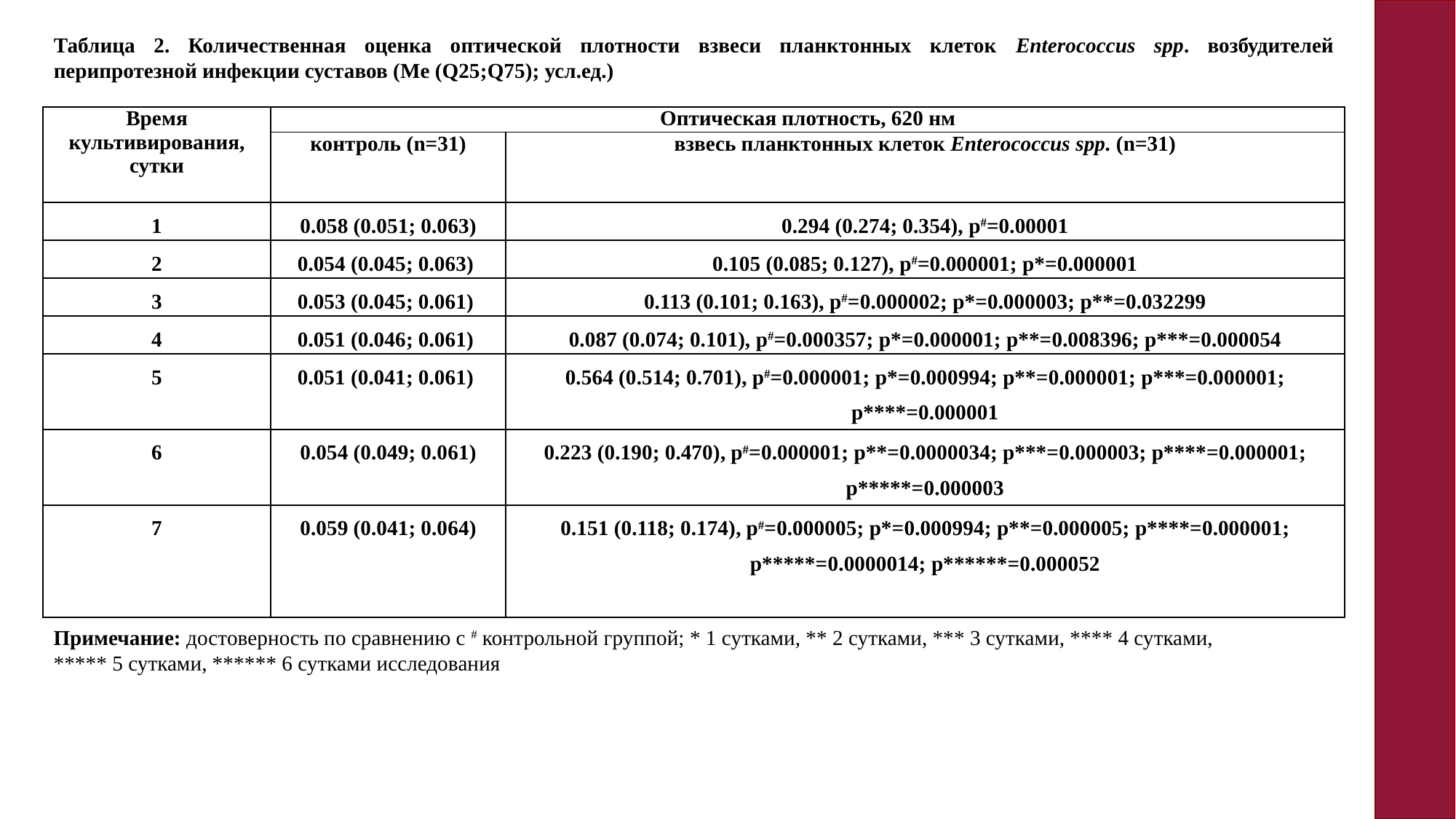

Таблица 2. Количественная оценка оптической плотности взвеси планктонных клеток Enterococcus spp. возбудителей перипротезной инфекции суставов (Me (Q25;Q75); усл.ед.)
| Время культивирования, сутки | Оптическая плотность, 620 нм |  |
| --- | --- | --- |
|  | контроль (n=31) | взвесь планктонных клеток Enterococcus spp. (n=31) |
| 1 | 0.058 (0.051; 0.063) | 0.294 (0.274; 0.354), p#=0.00001 |
| 2 | 0.054 (0.045; 0.063) | 0.105 (0.085; 0.127), p#=0.000001; p\*=0.000001 |
| 3 | 0.053 (0.045; 0.061) | 0.113 (0.101; 0.163), p#=0.000002; p\*=0.000003; p\*\*=0.032299 |
| 4 | 0.051 (0.046; 0.061) | 0.087 (0.074; 0.101), p#=0.000357; p\*=0.000001; p\*\*=0.008396; p\*\*\*=0.000054 |
| 5 | 0.051 (0.041; 0.061) | 0.564 (0.514; 0.701), p#=0.000001; p\*=0.000994; p\*\*=0.000001; p\*\*\*=0.000001; p\*\*\*\*=0.000001 |
| 6 | 0.054 (0.049; 0.061) | 0.223 (0.190; 0.470), p#=0.000001; p\*\*=0.0000034; p\*\*\*=0.000003; p\*\*\*\*=0.000001; p\*\*\*\*\*=0.000003 |
| 7 | 0.059 (0.041; 0.064) | 0.151 (0.118; 0.174), p#=0.000005; p\*=0.000994; p\*\*=0.000005; p\*\*\*\*=0.000001; p\*\*\*\*\*=0.0000014; p\*\*\*\*\*\*=0.000052 |
Примечание: достоверность по сравнению с # контрольной группой; * 1 сутками, ** 2 сутками, *** 3 сутками, **** 4 сутками,
***** 5 сутками, ****** 6 сутками исследования